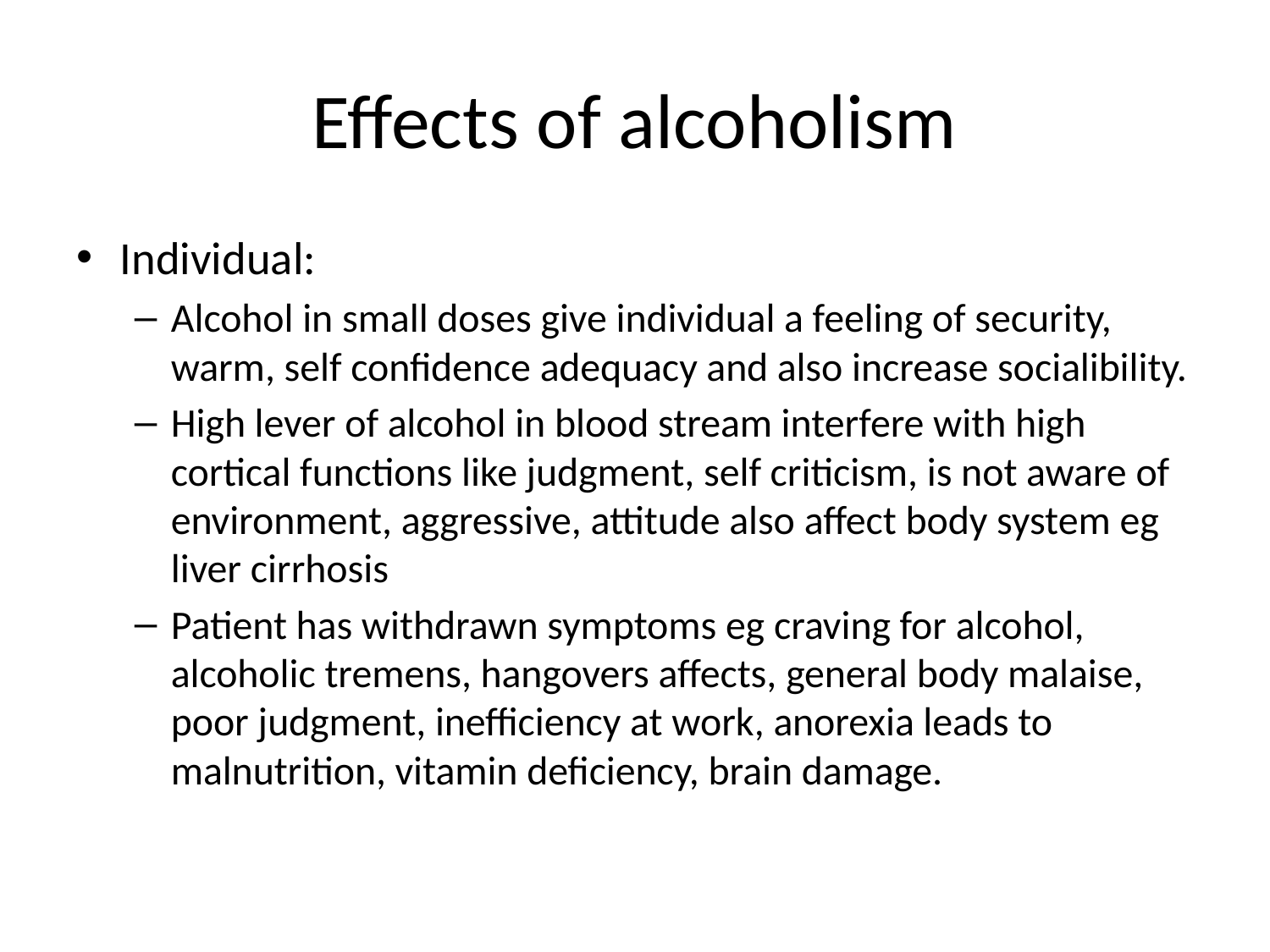

# Effects of alcoholism
Individual:
Alcohol in small doses give individual a feeling of security, warm, self confidence adequacy and also increase socialibility.
High lever of alcohol in blood stream interfere with high cortical functions like judgment, self criticism, is not aware of environment, aggressive, attitude also affect body system eg liver cirrhosis
Patient has withdrawn symptoms eg craving for alcohol, alcoholic tremens, hangovers affects, general body malaise, poor judgment, inefficiency at work, anorexia leads to malnutrition, vitamin deficiency, brain damage.